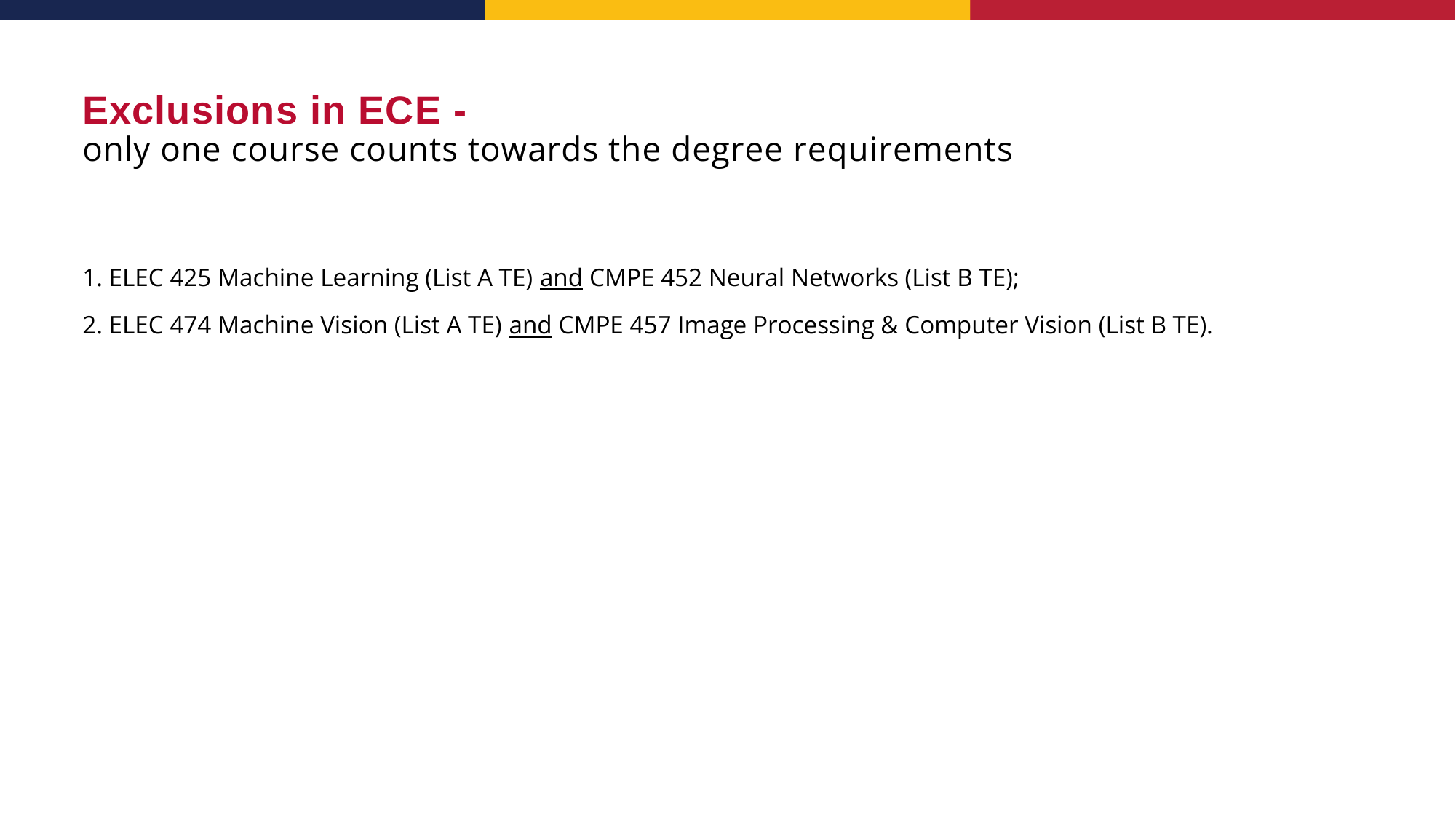

# Exclusions in ECE -  only one course counts towards the degree requirements
1. ELEC 425 Machine Learning (List A TE) and CMPE 452 Neural Networks (List B TE);
2. ELEC 474 Machine Vision (List A TE) and CMPE 457 Image Processing & Computer Vision (List B TE).